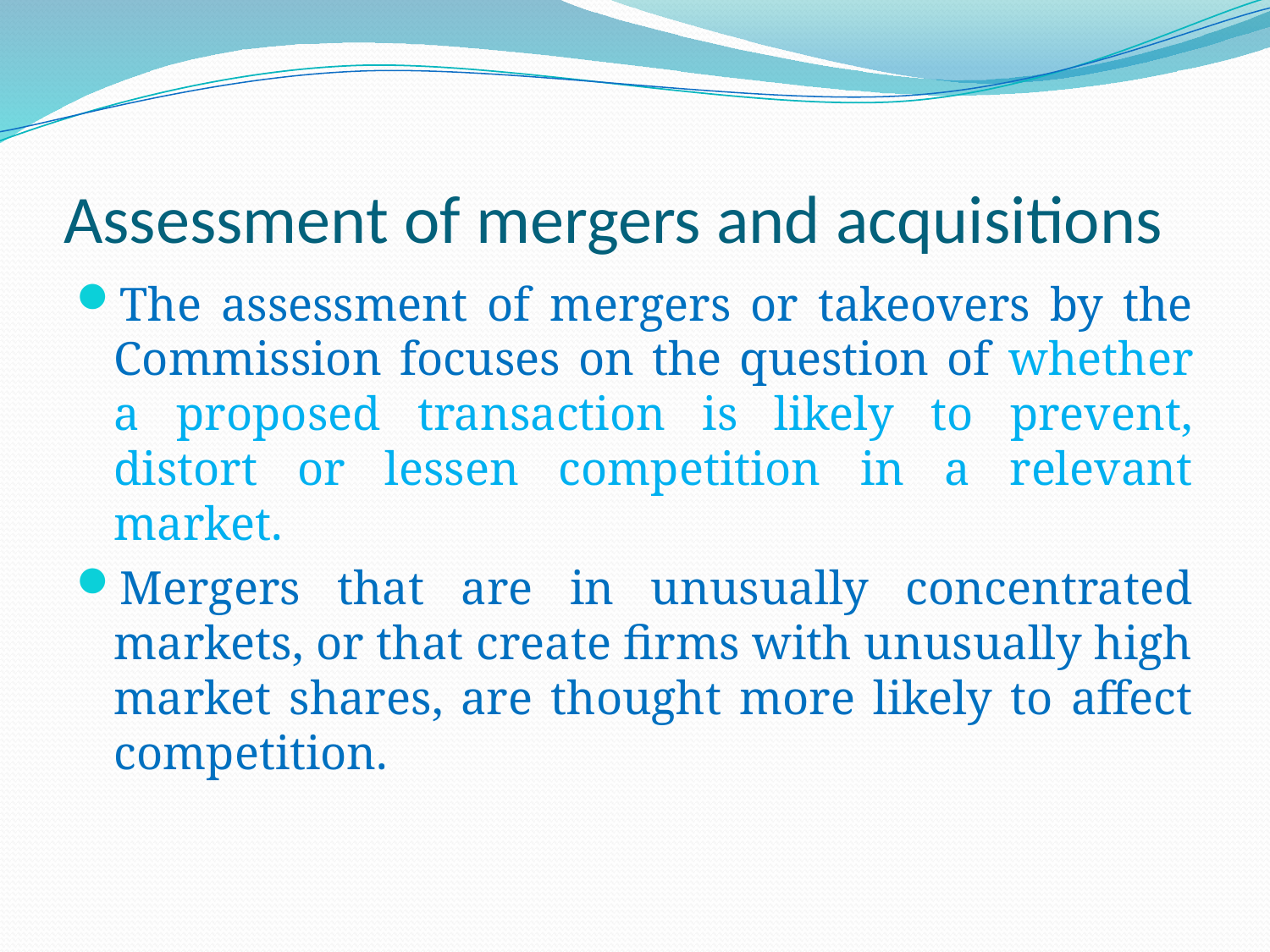

# Assessment of mergers and acquisitions
The assessment of mergers or takeovers by the Commission focuses on the question of whether a proposed transaction is likely to prevent, distort or lessen competition in a relevant market.
Mergers that are in unusually concentrated markets, or that create firms with unusually high market shares, are thought more likely to affect competition.